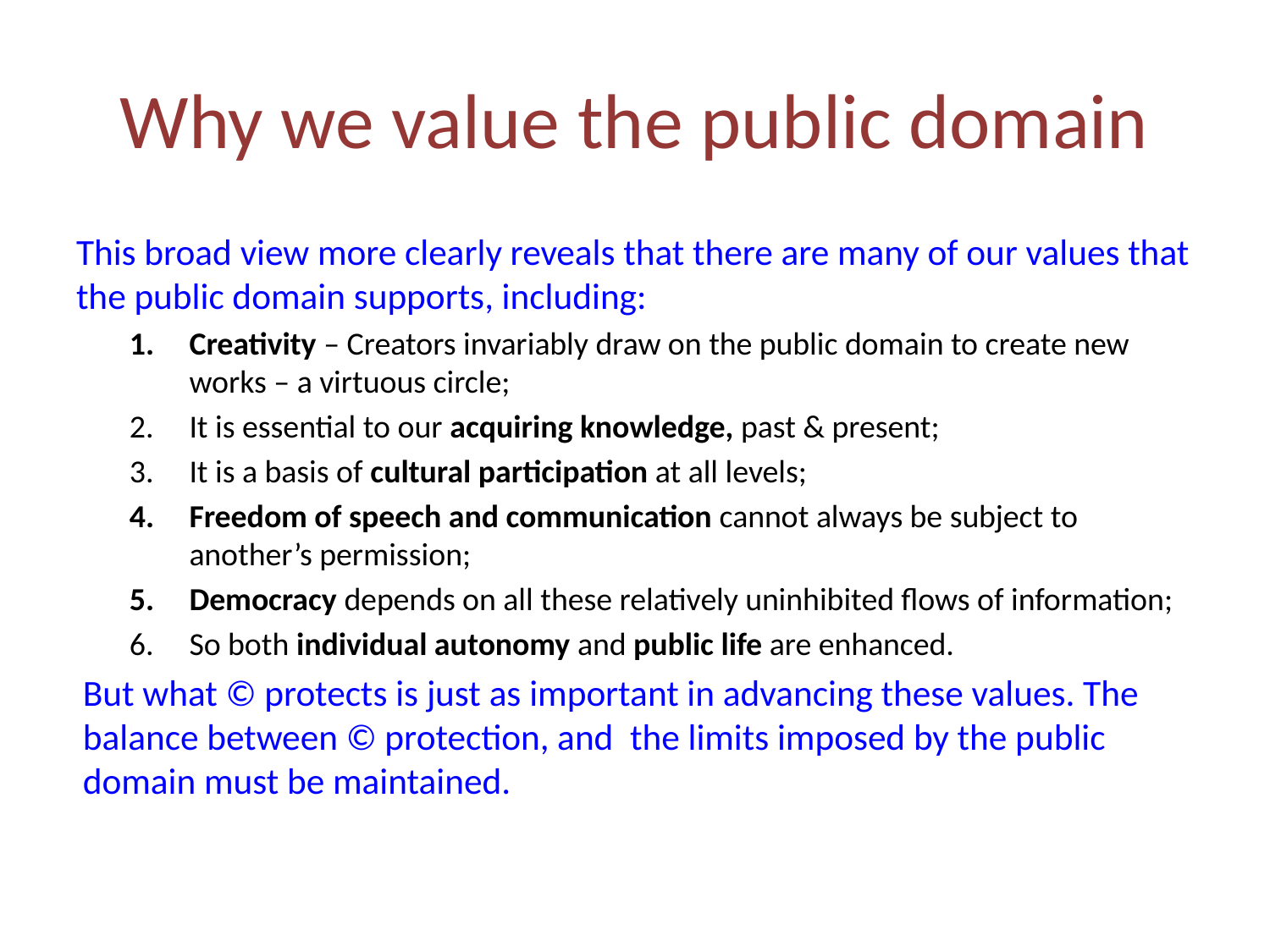

# Why we value the public domain
This broad view more clearly reveals that there are many of our values that the public domain supports, including:
Creativity – Creators invariably draw on the public domain to create new works – a virtuous circle;
It is essential to our acquiring knowledge, past & present;
It is a basis of cultural participation at all levels;
Freedom of speech and communication cannot always be subject to another’s permission;
Democracy depends on all these relatively uninhibited flows of information;
So both individual autonomy and public life are enhanced.
But what © protects is just as important in advancing these values. The balance between © protection, and  the limits imposed by the public domain must be maintained.